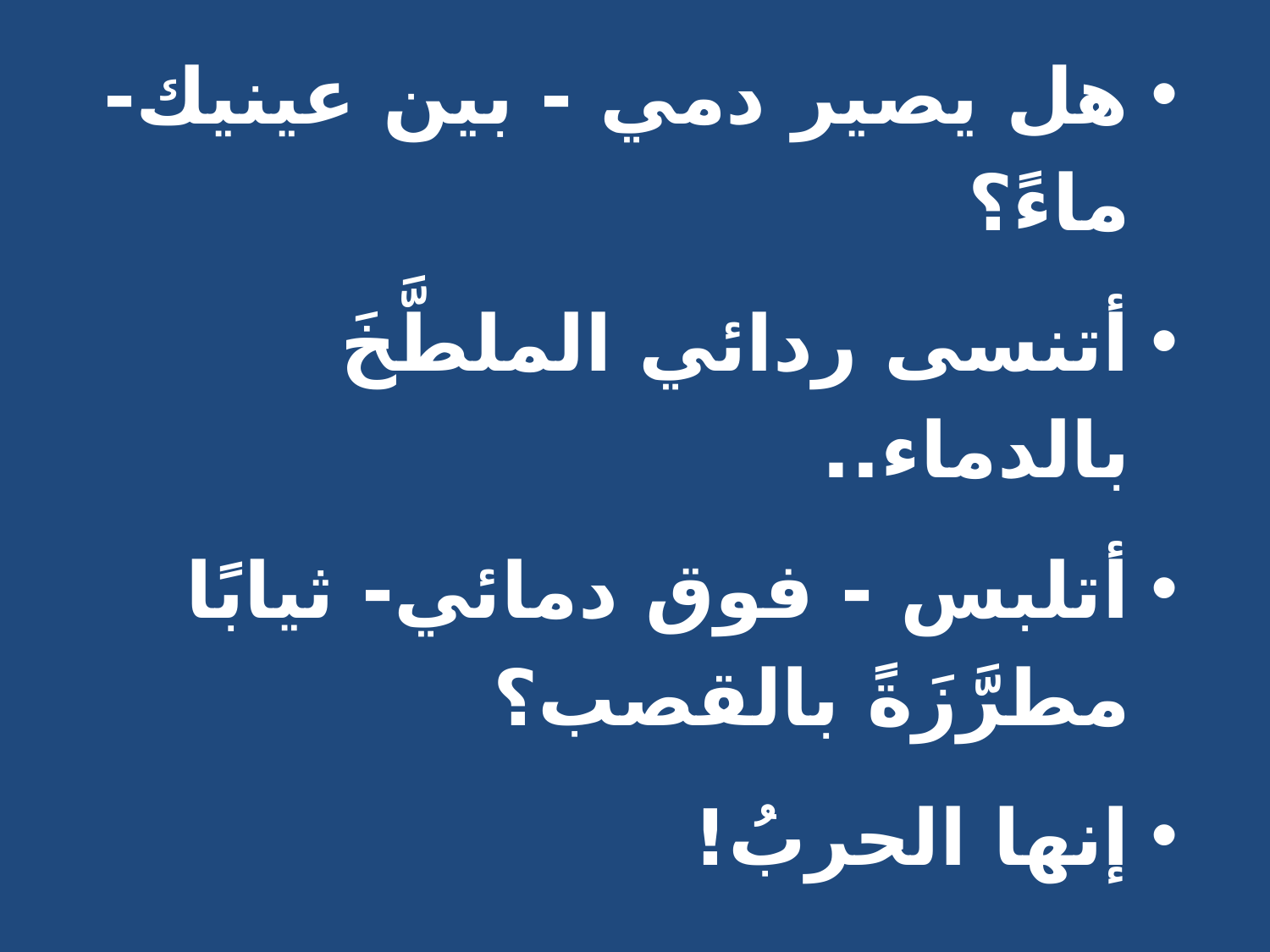

هل يصير دمي - بين عينيك- ماءً؟
أتنسى ردائي الملطَّخَ بالدماء..
أتلبس - فوق دمائي- ثيابًا مطرَّزَةً بالقصب؟
إنها الحربُ!